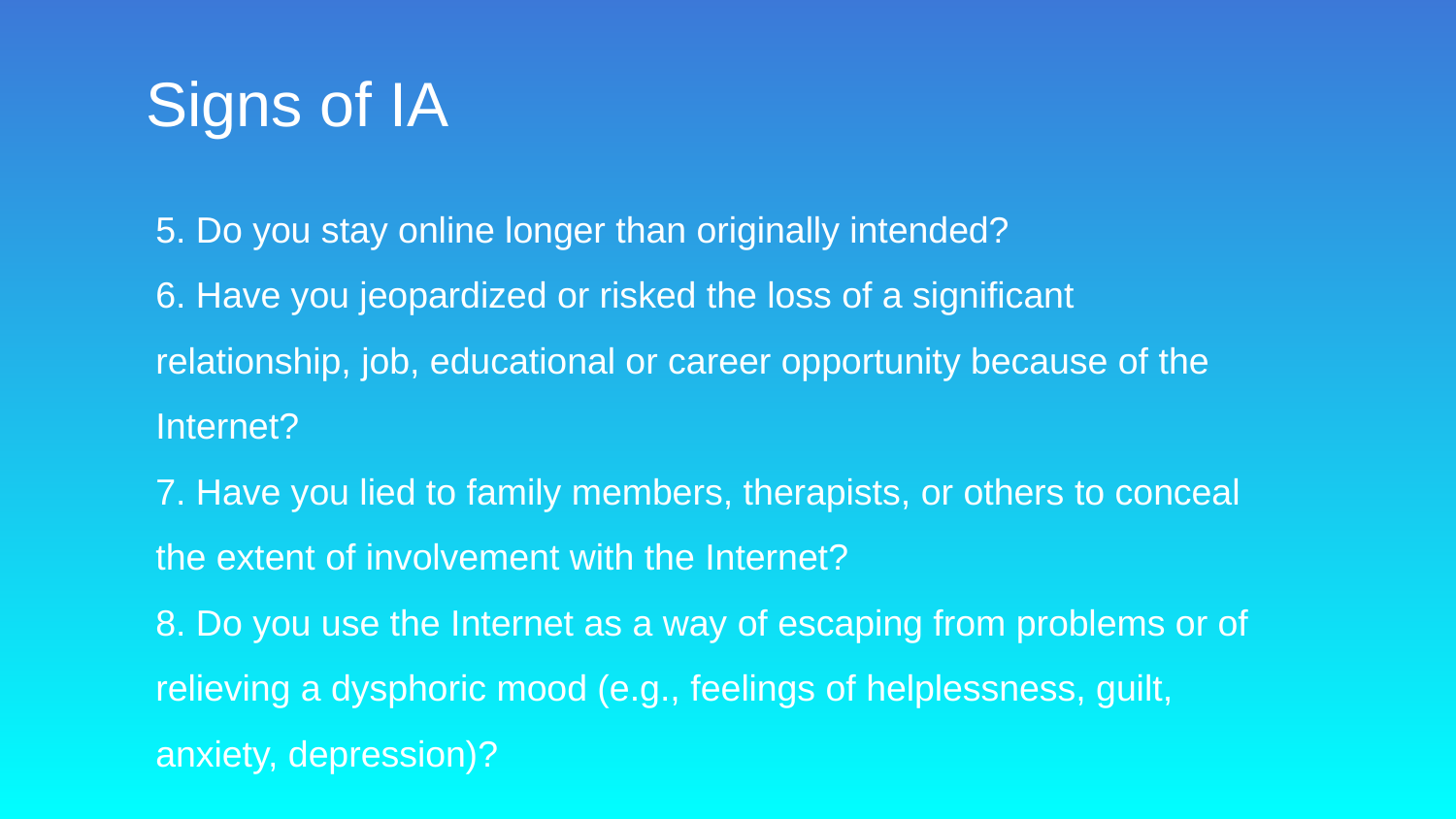

# Signs of IA
5. Do you stay online longer than originally intended?
6. Have you jeopardized or risked the loss of a significant relationship, job, educational or career opportunity because of the Internet?
7. Have you lied to family members, therapists, or others to conceal the extent of involvement with the Internet?
8. Do you use the Internet as a way of escaping from problems or of relieving a dysphoric mood (e.g., feelings of helplessness, guilt, anxiety, depression)?